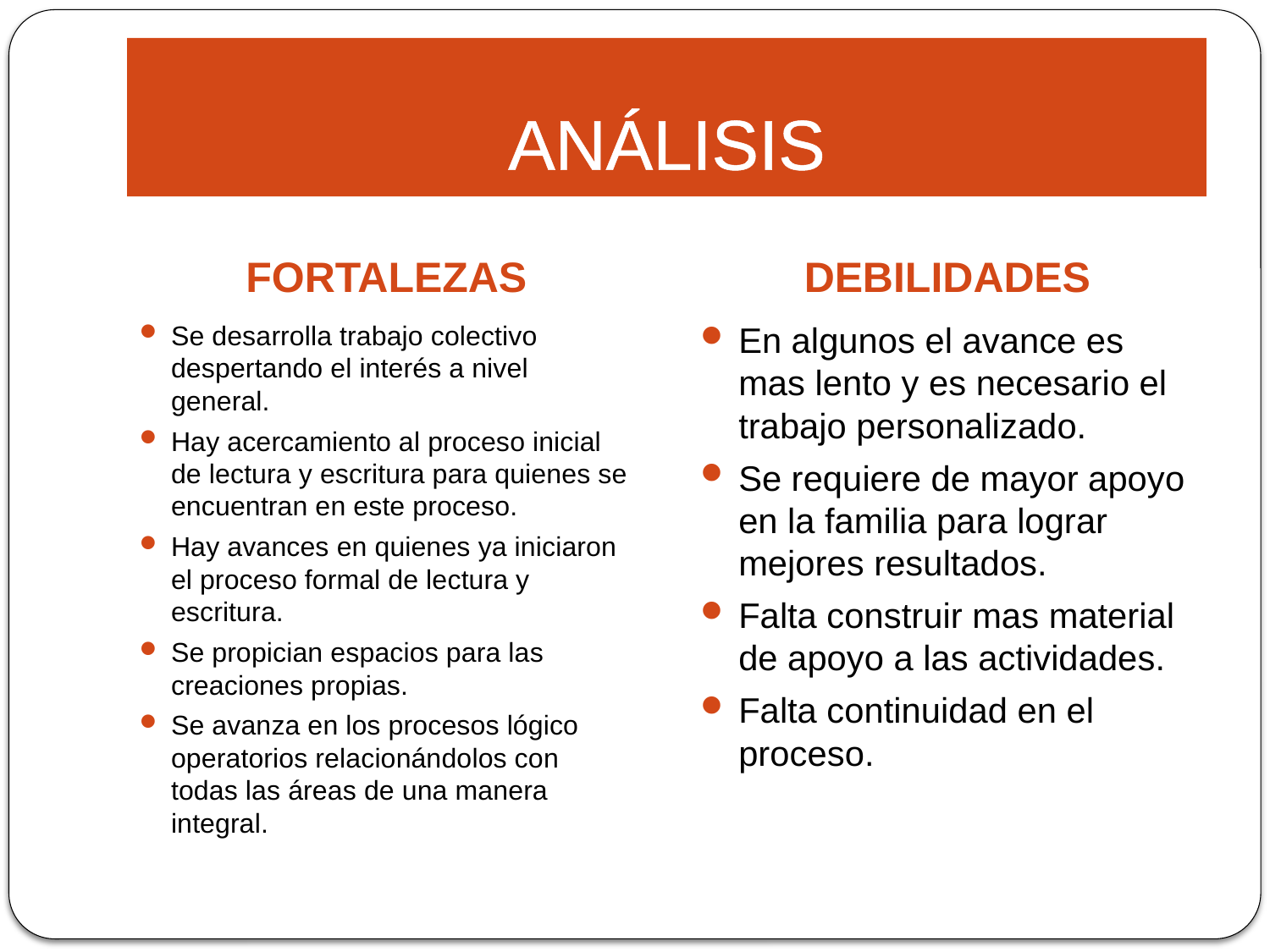

# ANÁLISIS
FORTALEZAS
DEBILIDADES
Se desarrolla trabajo colectivo despertando el interés a nivel general.
Hay acercamiento al proceso inicial de lectura y escritura para quienes se encuentran en este proceso.
Hay avances en quienes ya iniciaron el proceso formal de lectura y escritura.
Se propician espacios para las creaciones propias.
Se avanza en los procesos lógico operatorios relacionándolos con todas las áreas de una manera integral.
En algunos el avance es mas lento y es necesario el trabajo personalizado.
Se requiere de mayor apoyo en la familia para lograr mejores resultados.
Falta construir mas material de apoyo a las actividades.
Falta continuidad en el proceso.